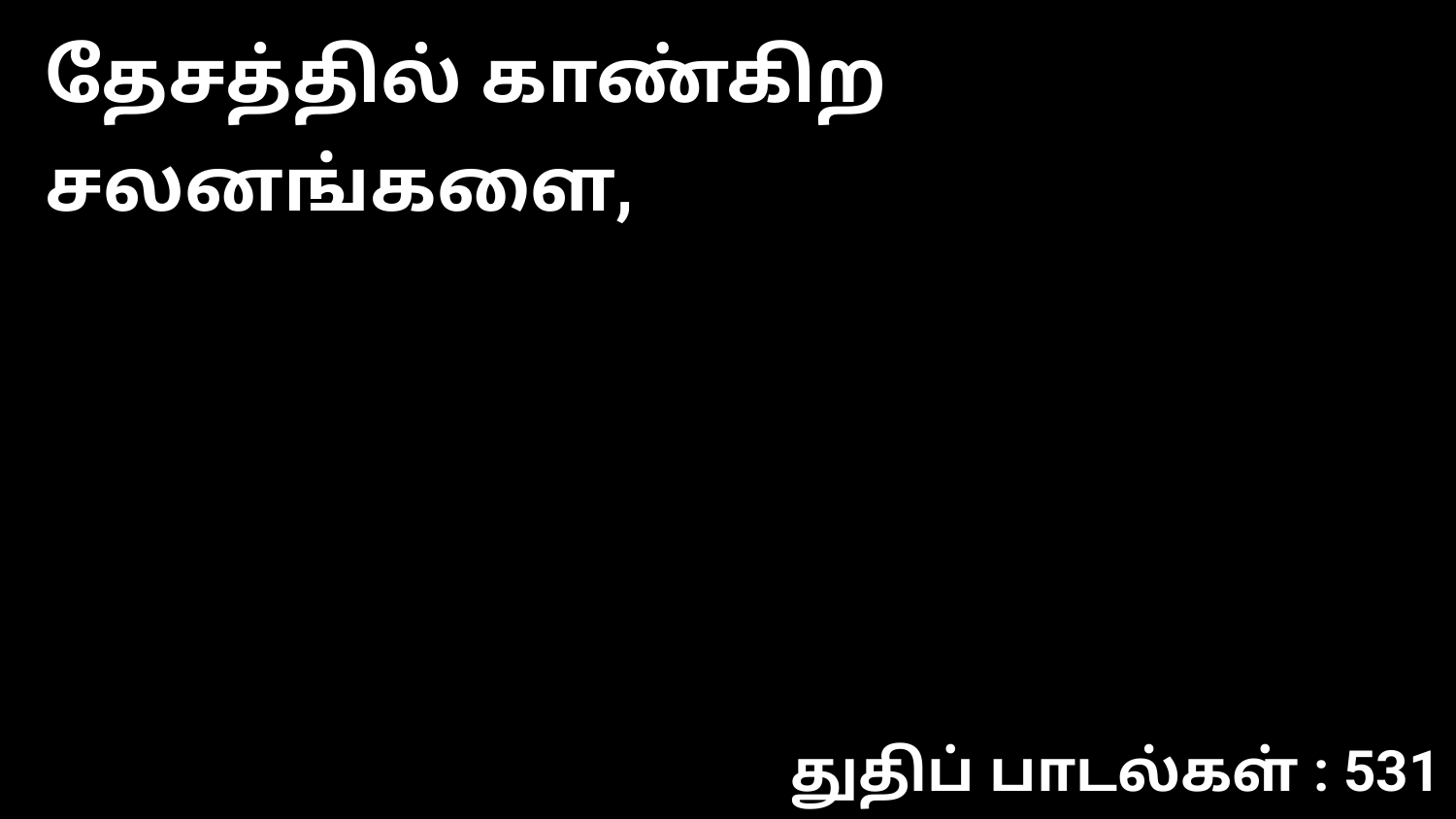

தேசத்தில் காண்கிற சலனங்களை,
துதிப் பாடல்கள் : 531